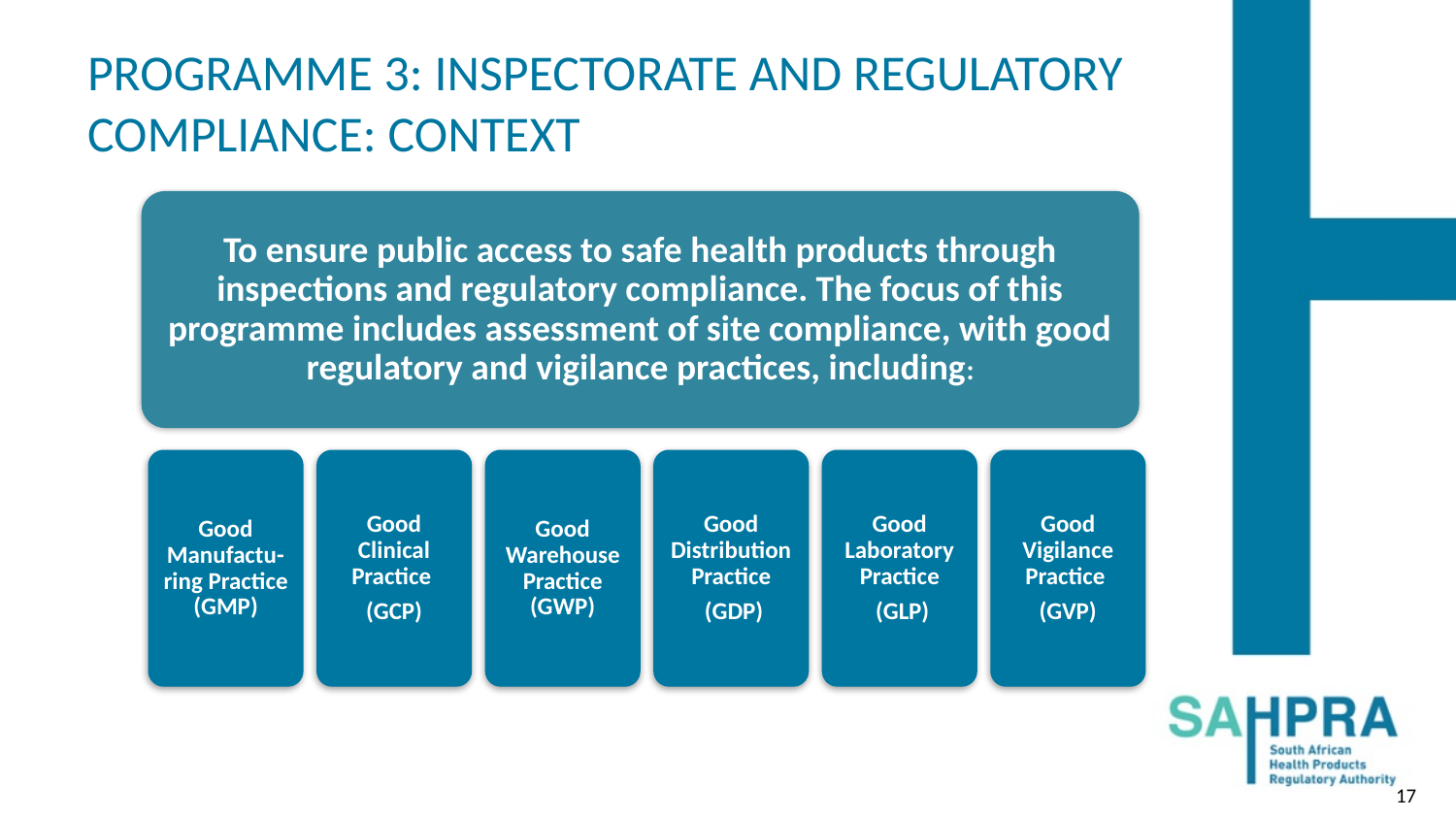

# PROGRAMME 3: INSPECTORATE AND REGULATORY COMPLIANCE: CONTEXT
To ensure public access to safe health products through inspections and regulatory compliance. The focus of this programme includes assessment of site compliance, with good regulatory and vigilance practices, including:
Good Manufactu-ring Practice (GMP)
Good Clinical Practice
(GCP)
Good Warehouse Practice (GWP)
Good Distribution Practice
 (GDP)
Good Laboratory Practice
 (GLP)
Good Vigilance Practice
(GVP)
17